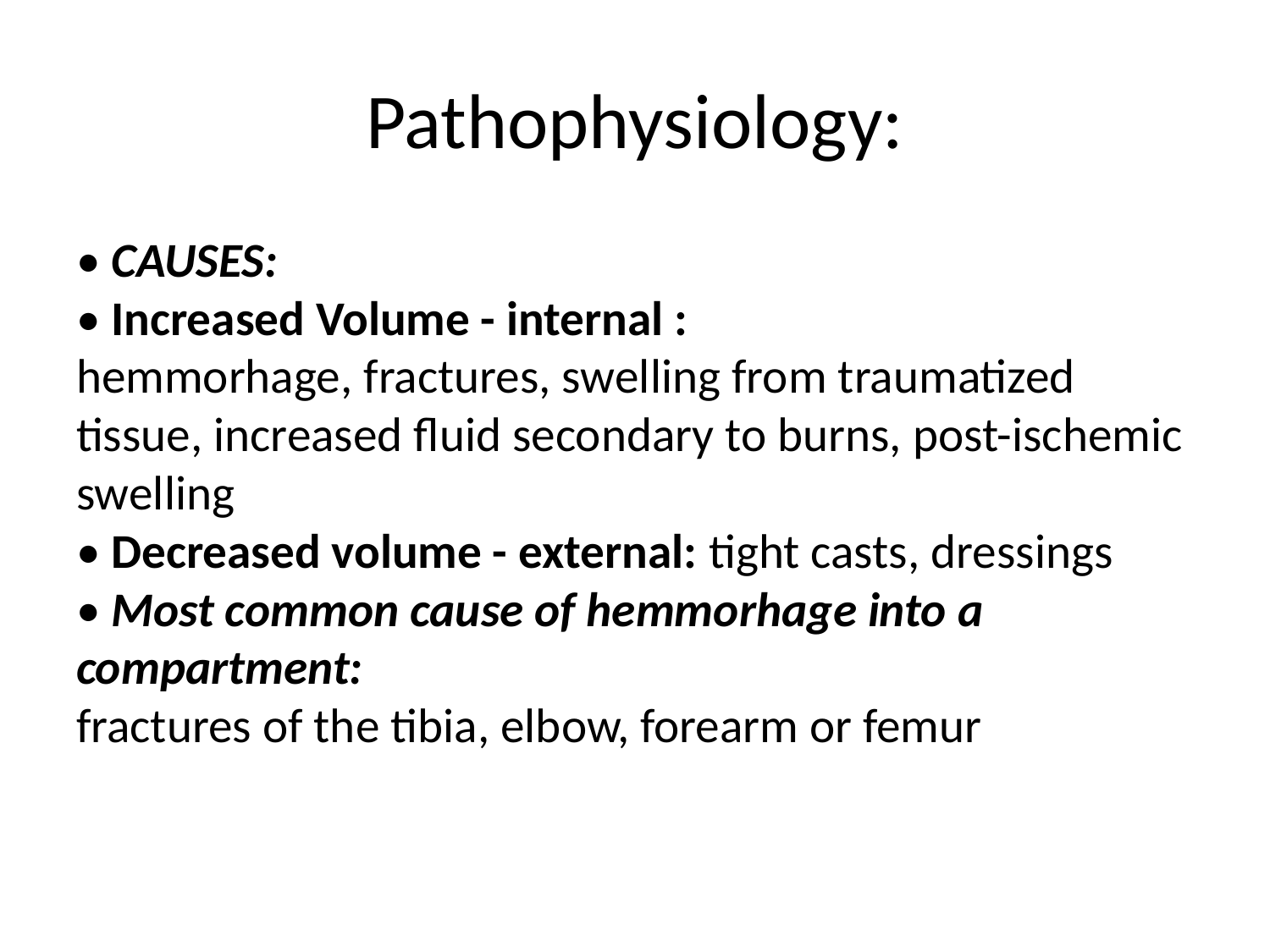

# Pathophysiology:
• CAUSES:
• Increased Volume - internal :
hemmorhage, fractures, swelling from traumatized
tissue, increased fluid secondary to burns, post-ischemic
swelling
• Decreased volume - external: tight casts, dressings
• Most common cause of hemmorhage into a compartment:
fractures of the tibia, elbow, forearm or femur